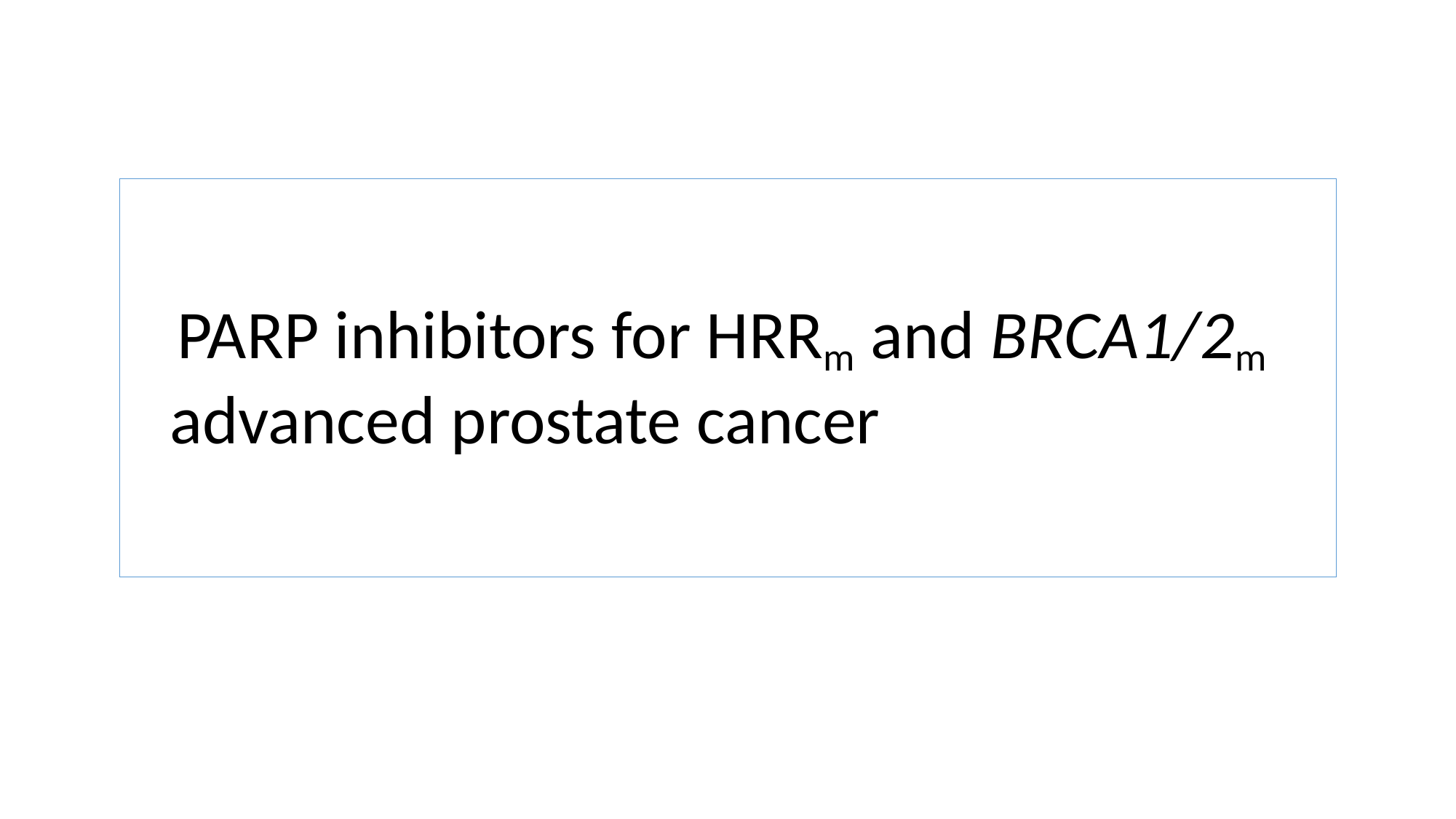

# PARP inhibitors for HRRm and BRCA1/2m advanced prostate cancer